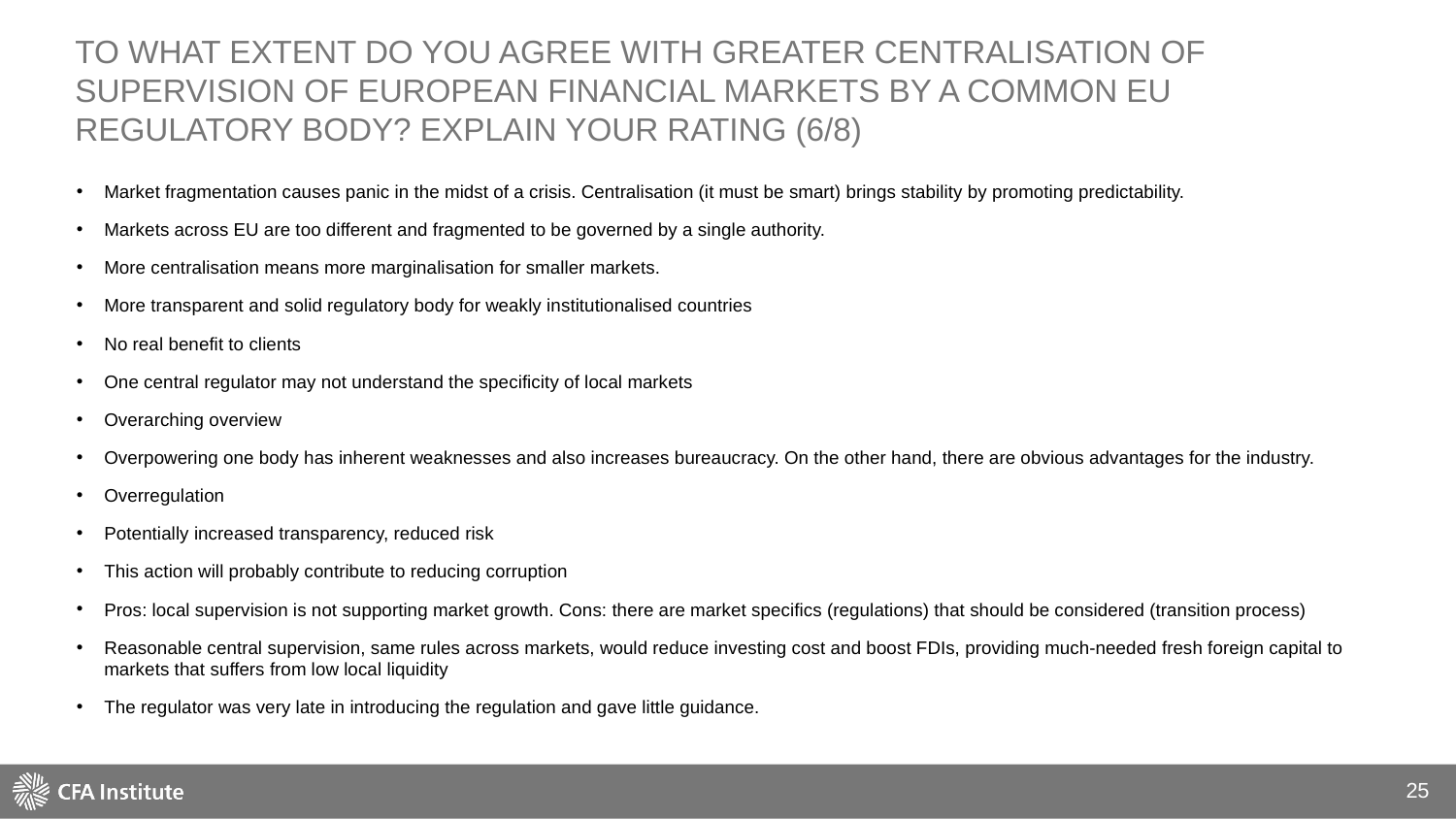

# To what extent do you agree with greater centralisation of supervision of European financial markets by a common EU regulatory body? EXPLAIN YOUR RATING (6/8)
Market fragmentation causes panic in the midst of a crisis. Centralisation (it must be smart) brings stability by promoting predictability.
Markets across EU are too different and fragmented to be governed by a single authority.
More centralisation means more marginalisation for smaller markets.
More transparent and solid regulatory body for weakly institutionalised countries
No real benefit to clients
One central regulator may not understand the specificity of local markets
Overarching overview
Overpowering one body has inherent weaknesses and also increases bureaucracy. On the other hand, there are obvious advantages for the industry.
Overregulation
Potentially increased transparency, reduced risk
This action will probably contribute to reducing corruption
Pros: local supervision is not supporting market growth. Cons: there are market specifics (regulations) that should be considered (transition process)
Reasonable central supervision, same rules across markets, would reduce investing cost and boost FDIs, providing much-needed fresh foreign capital to markets that suffers from low local liquidity
The regulator was very late in introducing the regulation and gave little guidance.
25